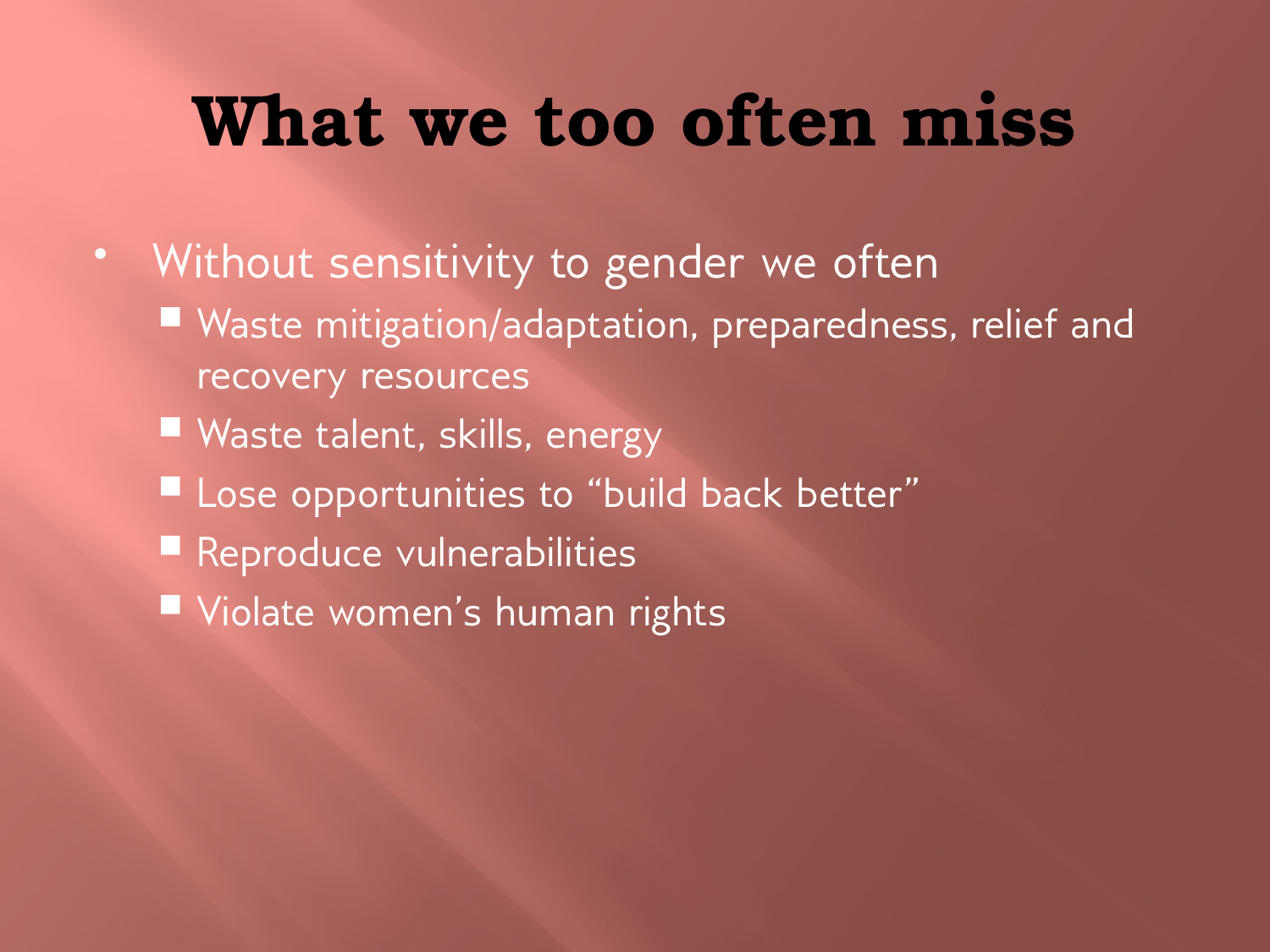

# What we too often miss
Without sensitivity to gender we often
Waste mitigation/adaptation, preparedness, relief and recovery resources
Waste talent, skills, energy
Lose opportunities to “build back better”
Reproduce vulnerabilities
Violate women’s human rights